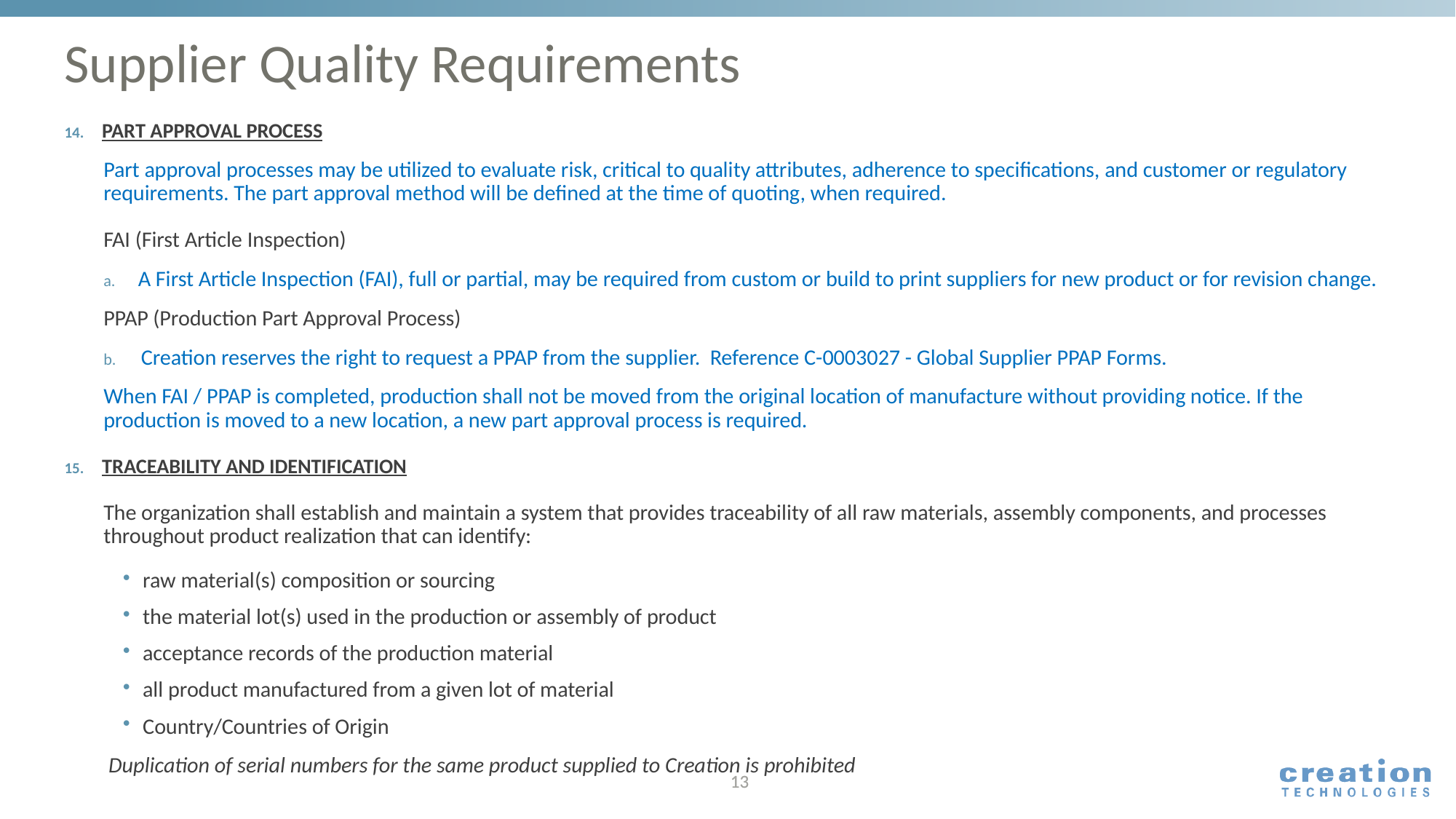

# Supplier Quality Requirements
PART APPROVAL PROCESS
Part approval processes may be utilized to evaluate risk, critical to quality attributes, adherence to specifications, and customer or regulatory requirements. The part approval method will be defined at the time of quoting, when required.
FAI (First Article Inspection)
     A First Article Inspection (FAI), full or partial, may be required from custom or build to print suppliers for new product or for revision change.
PPAP (Production Part Approval Process)
Creation reserves the right to request a PPAP from the supplier.  Reference C-0003027 - Global Supplier PPAP Forms.
When FAI / PPAP is completed, production shall not be moved from the original location of manufacture without providing notice. If the production is moved to a new location, a new part approval process is required.
TRACEABILITY AND IDENTIFICATION
The organization shall establish and maintain a system that provides traceability of all raw materials, assembly components, and processes throughout product realization that can identify:
raw material(s) composition or sourcing
the material lot(s) used in the production or assembly of product
acceptance records of the production material
all product manufactured from a given lot of material
Country/Countries of Origin
 Duplication of serial numbers for the same product supplied to Creation is prohibited